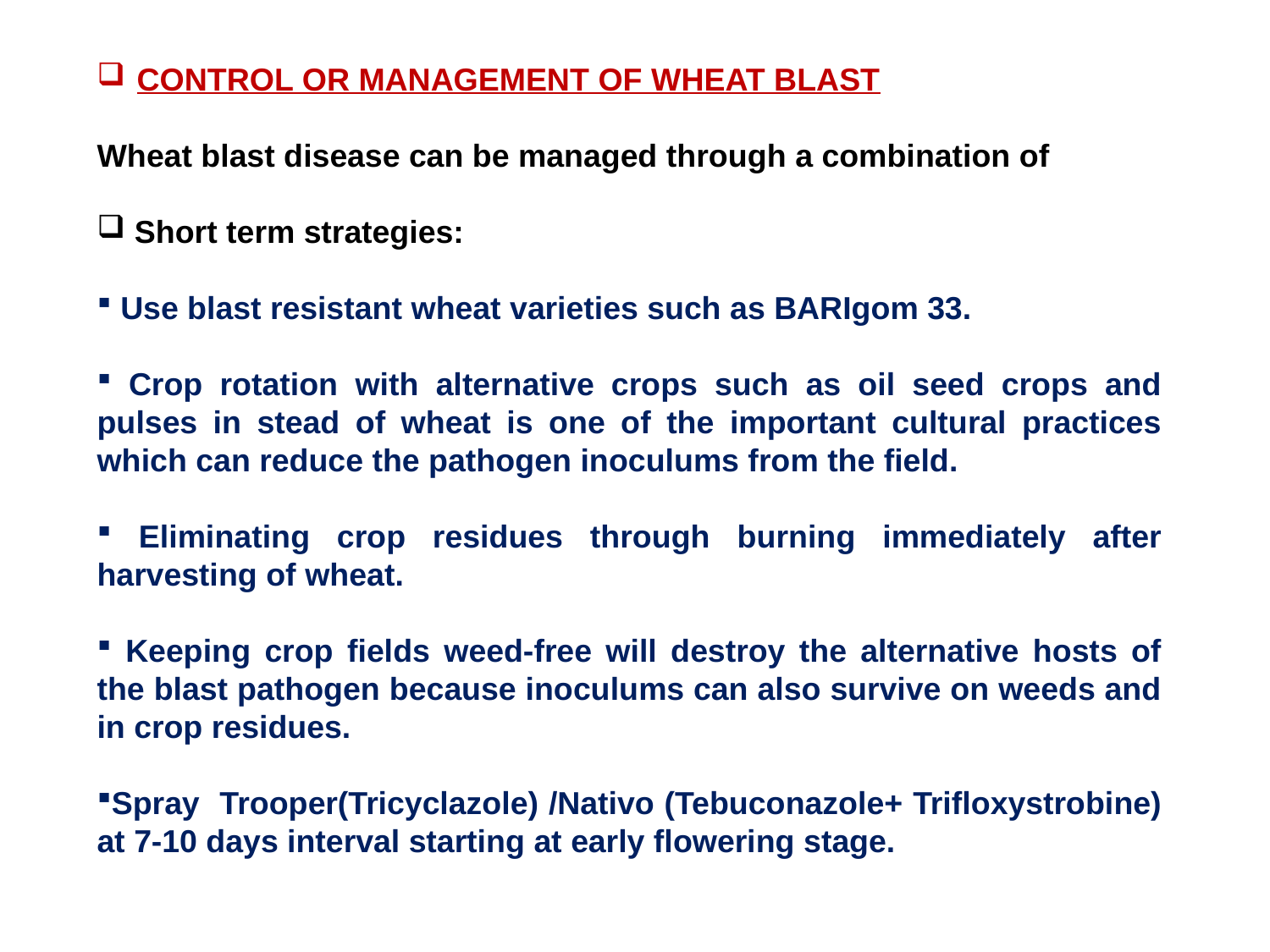

Control or management of wheat blast

Wheat blast disease can be managed through a combination of

 Short term strategies:

 Use blast resistant wheat varieties such as BARIgom 33.

 Crop rotation with alternative crops such as oil seed crops and pulses in stead of wheat is one of the important cultural practices which can reduce the pathogen inoculums from the field.

 Eliminating crop residues through burning immediately after harvesting of wheat.

 Keeping crop fields weed-free will destroy the alternative hosts of the blast pathogen because inoculums can also survive on weeds and in crop residues.

Spray  Trooper(Tricyclazole) /Nativo (Tebuconazole+ Trifloxystrobine) at 7-10 days interval starting at early flowering stage.